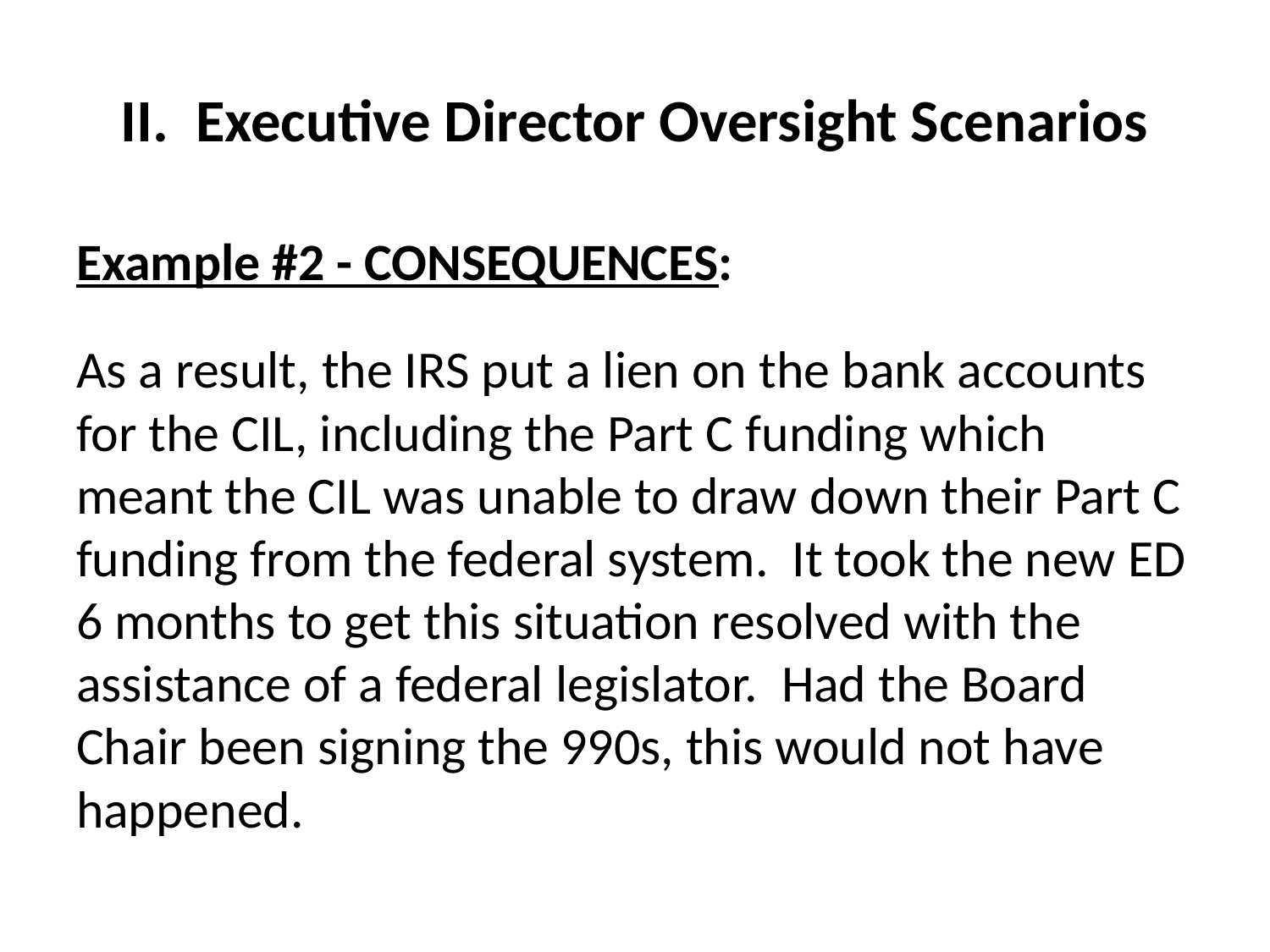

# II.  Executive Director Oversight Scenarios
Example #2 - CONSEQUENCES:

As a result, the IRS put a lien on the bank accounts for the CIL, including the Part C funding which meant the CIL was unable to draw down their Part C funding from the federal system.  It took the new ED 6 months to get this situation resolved with the assistance of a federal legislator.  Had the Board Chair been signing the 990s, this would not have happened.